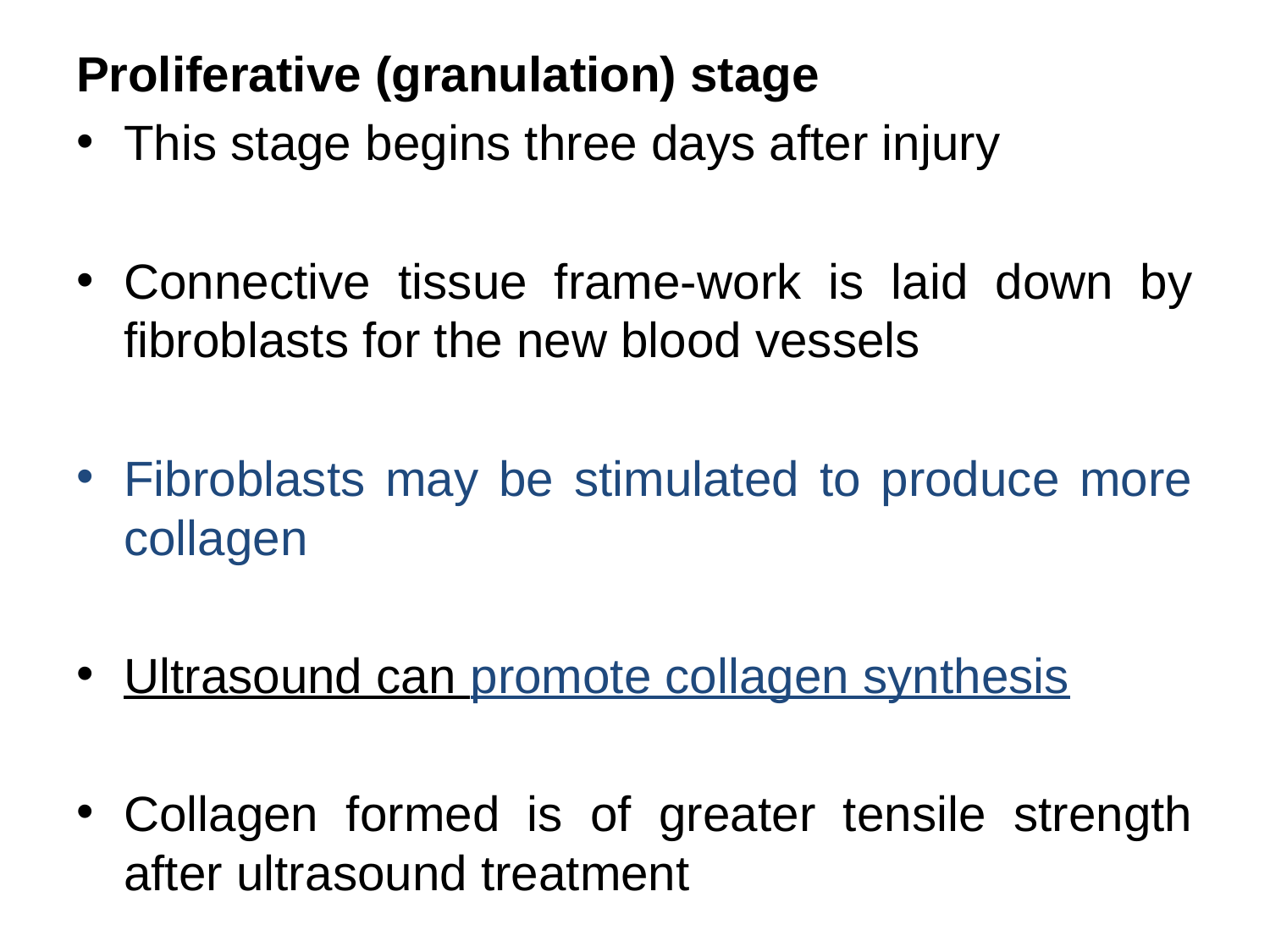

Proliferative (granulation) stage
This stage begins three days after injury

Connective tissue frame-work is laid down by fibroblasts for the new blood vessels

Fibroblasts may be stimulated to produce more collagen

Ultrasound can promote collagen synthesis

Collagen formed is of greater tensile strength after ultrasound treatment